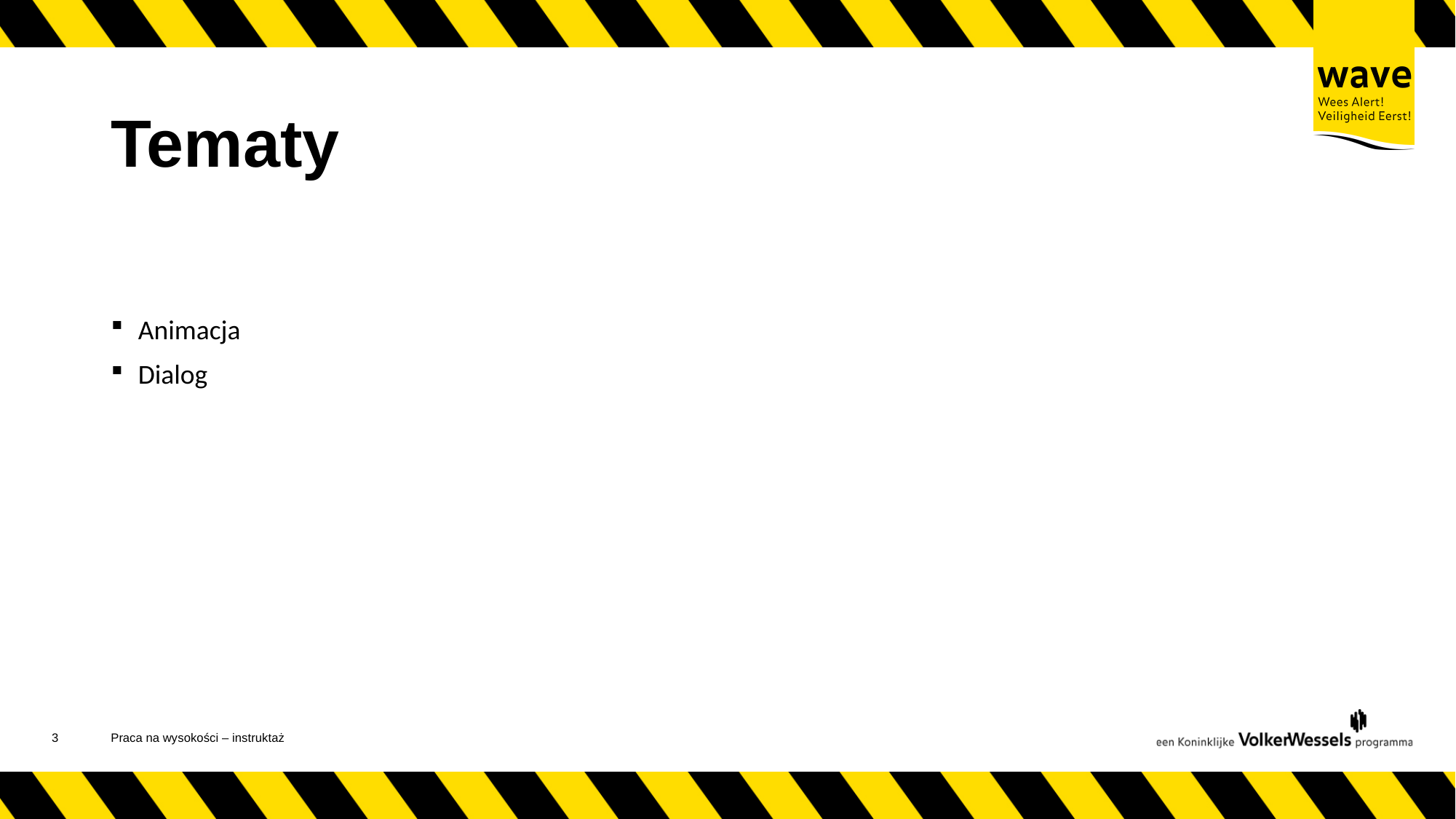

# Tematy

Animacja
Dialog
3
Praca na wysokości – instruktaż